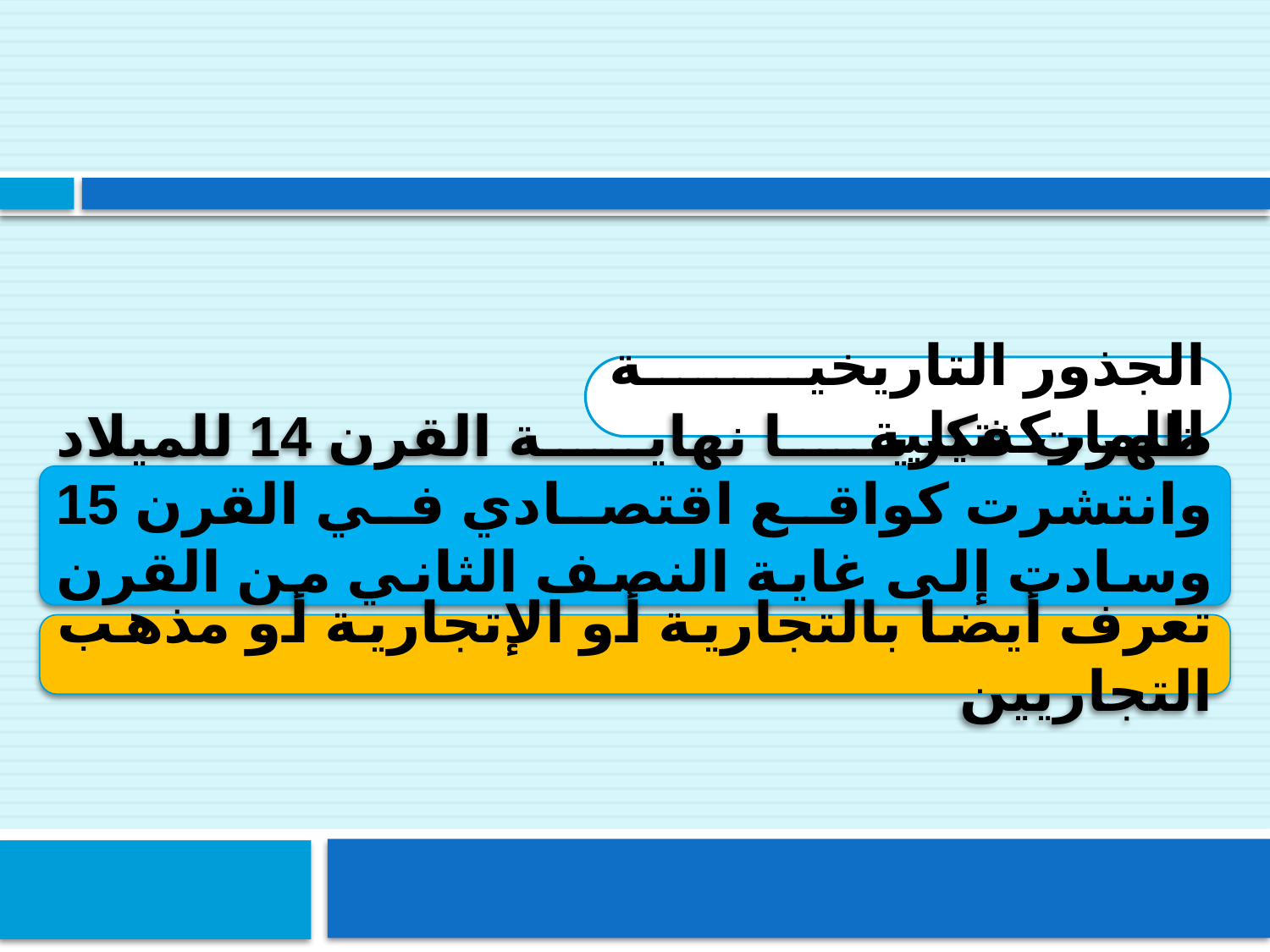

الجذور التاريخية اللماركنتيلية
ظهرت فكريا نهاية القرن 14 للميلاد وانتشرت كواقع اقتصادي في القرن 15 وسادت إلى غاية النصف الثاني من القرن 18
تعرف أيضا بالتجارية أو الإتجارية أو مذهب التجاريين